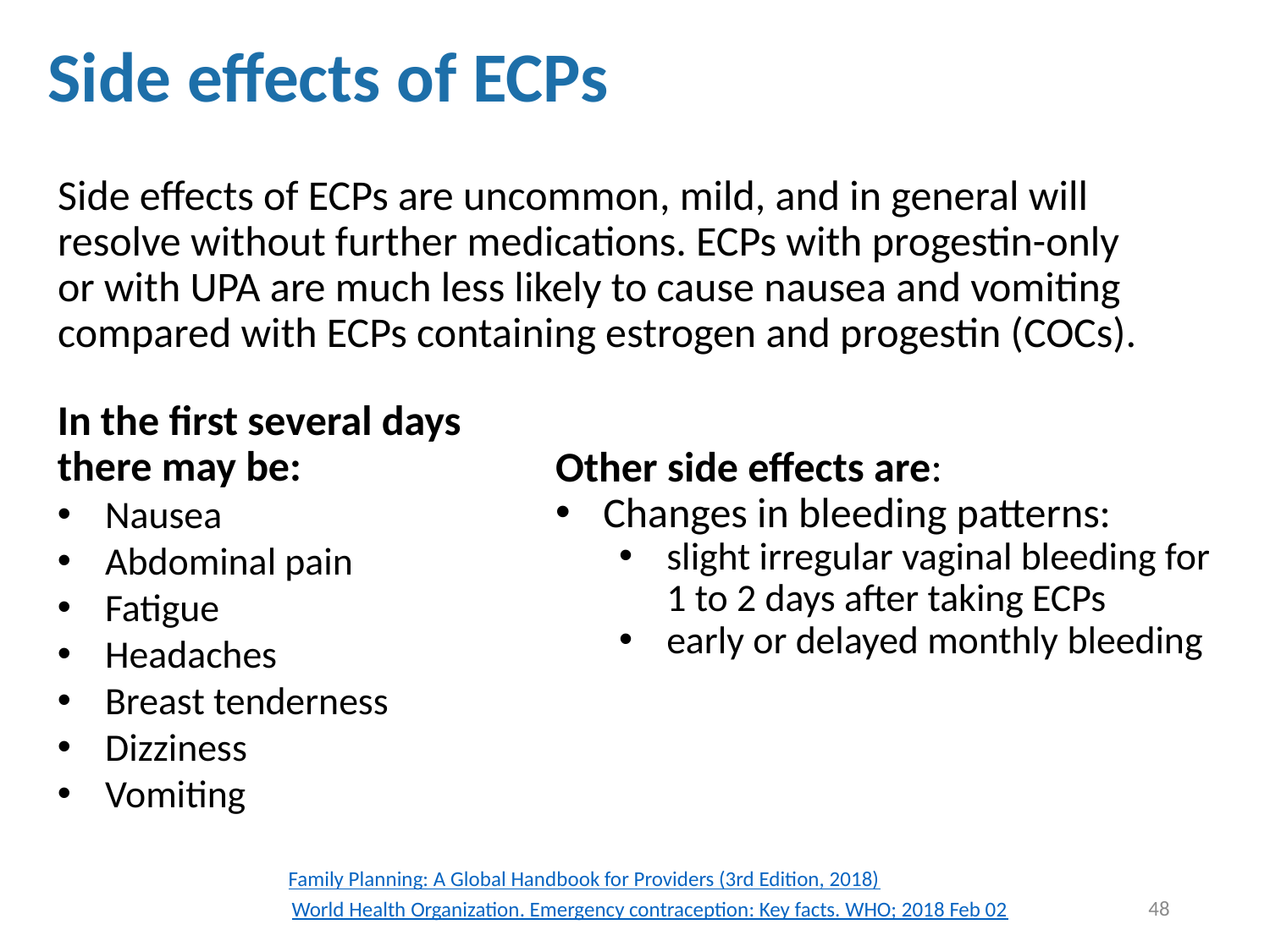

# Side effects of ECPs
Side effects of ECPs are uncommon, mild, and in general will resolve without further medications. ECPs with progestin-only or with UPA are much less likely to cause nausea and vomiting compared with ECPs containing estrogen and progestin (COCs).

In the first several days
there may be:
Nausea
Abdominal pain
Fatigue
Headaches
Breast tenderness
Dizziness
Vomiting
Other side effects are:
Changes in bleeding patterns:
slight irregular vaginal bleeding for 1 to 2 days after taking ECPs
early or delayed monthly bleeding

Family Planning: A Global Handbook for Providers (3rd Edition, 2018)
World Health Organization. Emergency contraception: Key facts. WHO; 2018 Feb 02
48